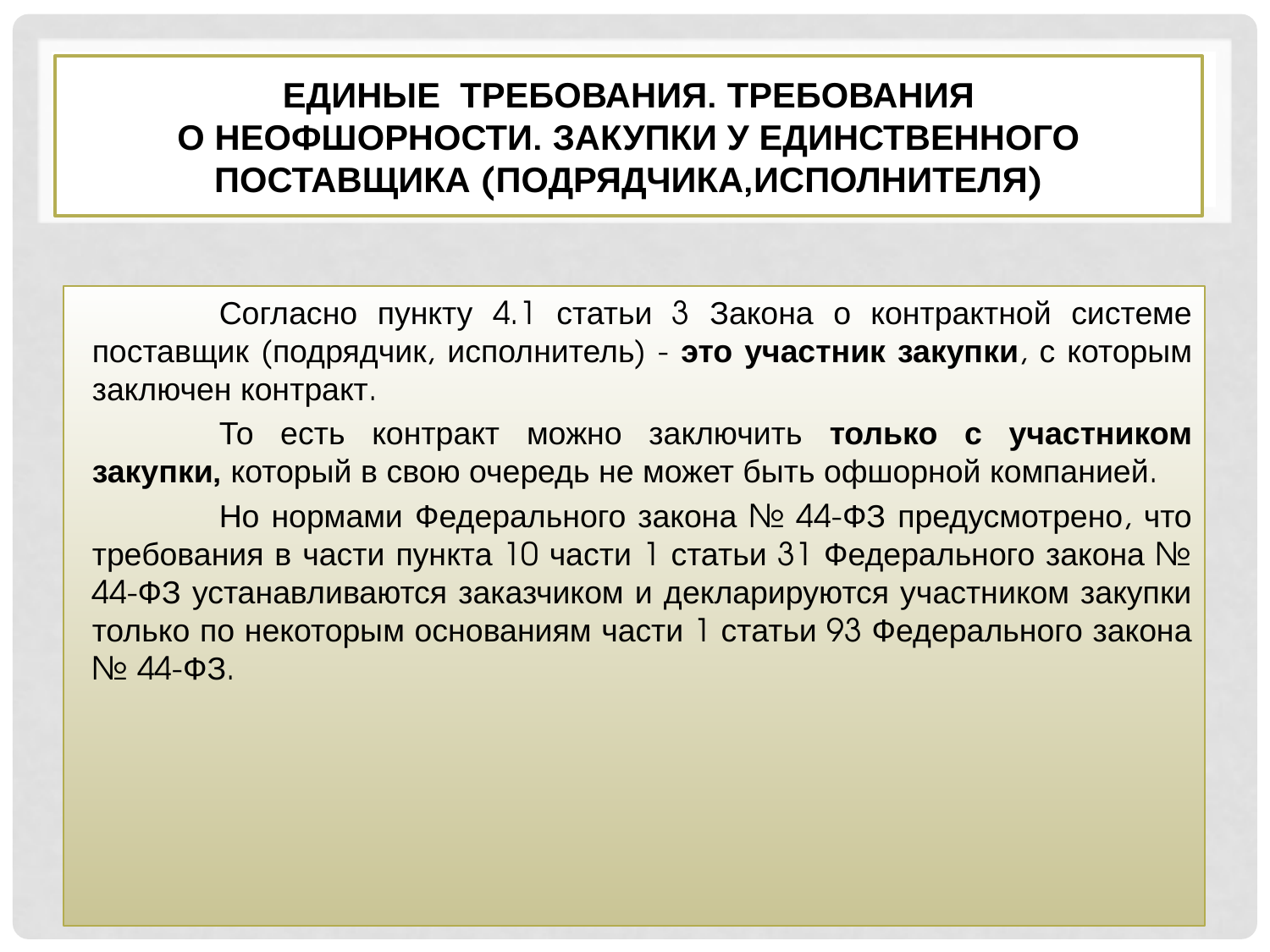

# ЕДИНЫЕ  ТРЕБОВАНИЯ. требования о неофшорности. закупки у единственного поставщика (подрядчика,исполнителя)
	Согласно пункту 4.1 статьи 3 Закона о контрактной системе поставщик (подрядчик, исполнитель) - это участник закупки, с которым заключен контракт.
	То есть контракт можно заключить только с участником закупки, который в свою очередь не может быть офшорной компанией.
	Но нормами Федерального закона № 44-ФЗ предусмотрено, что требования в части пункта 10 части 1 статьи 31 Федерального закона № 44-ФЗ устанавливаются заказчиком и декларируются участником закупки только по некоторым основаниям части 1 статьи 93 Федерального закона № 44-ФЗ.